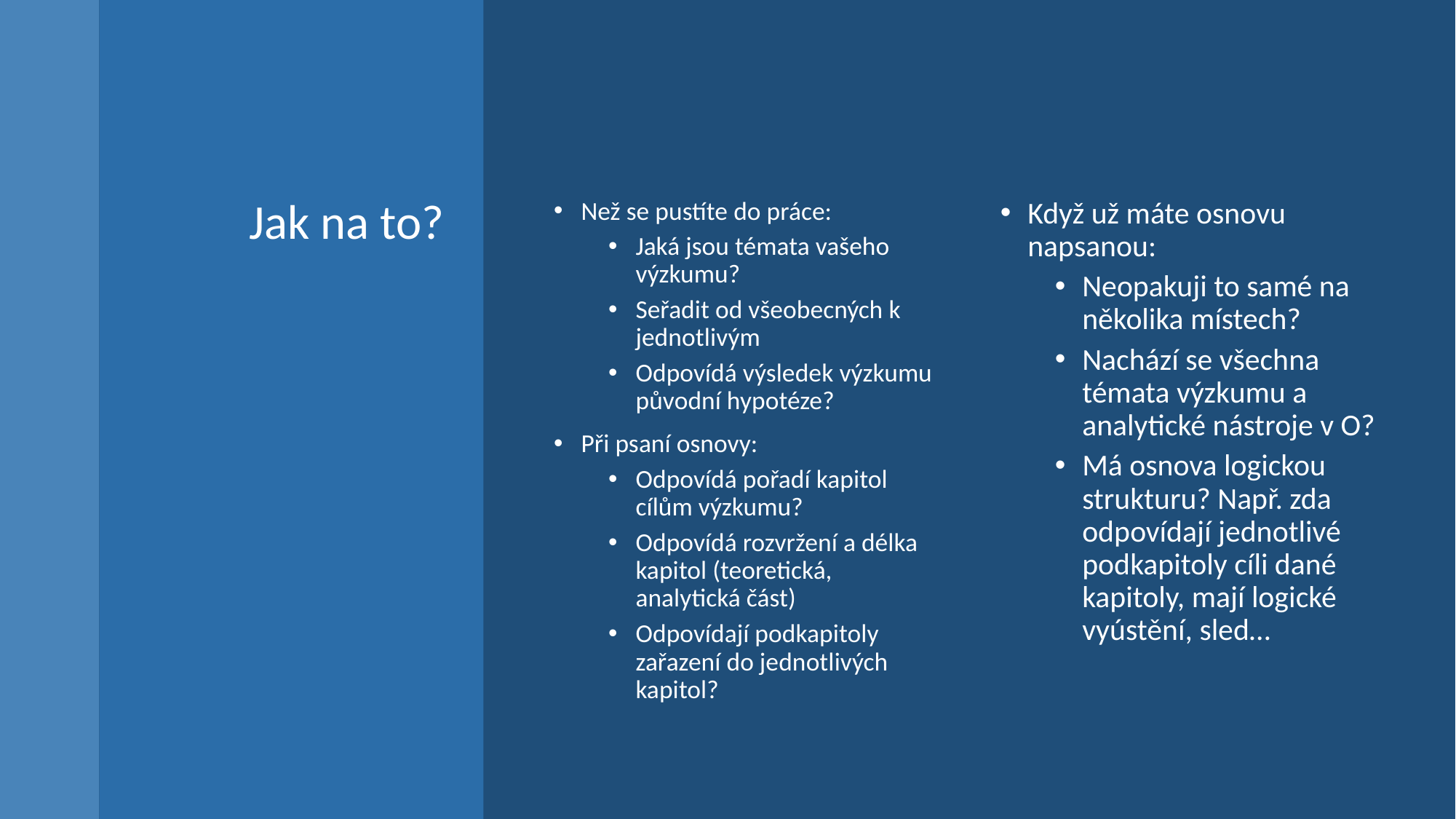

# Jak na to?
Než se pustíte do práce:
Jaká jsou témata vašeho výzkumu?
Seřadit od všeobecných k jednotlivým
Odpovídá výsledek výzkumu původní hypotéze?
Při psaní osnovy:
Odpovídá pořadí kapitol cílům výzkumu?
Odpovídá rozvržení a délka kapitol (teoretická, analytická část)
Odpovídají podkapitoly zařazení do jednotlivých kapitol?
Když už máte osnovu napsanou:
Neopakuji to samé na několika místech?
Nachází se všechna témata výzkumu a analytické nástroje v O?
Má osnova logickou strukturu? Např. zda odpovídají jednotlivé podkapitoly cíli dané kapitoly, mají logické vyústění, sled…